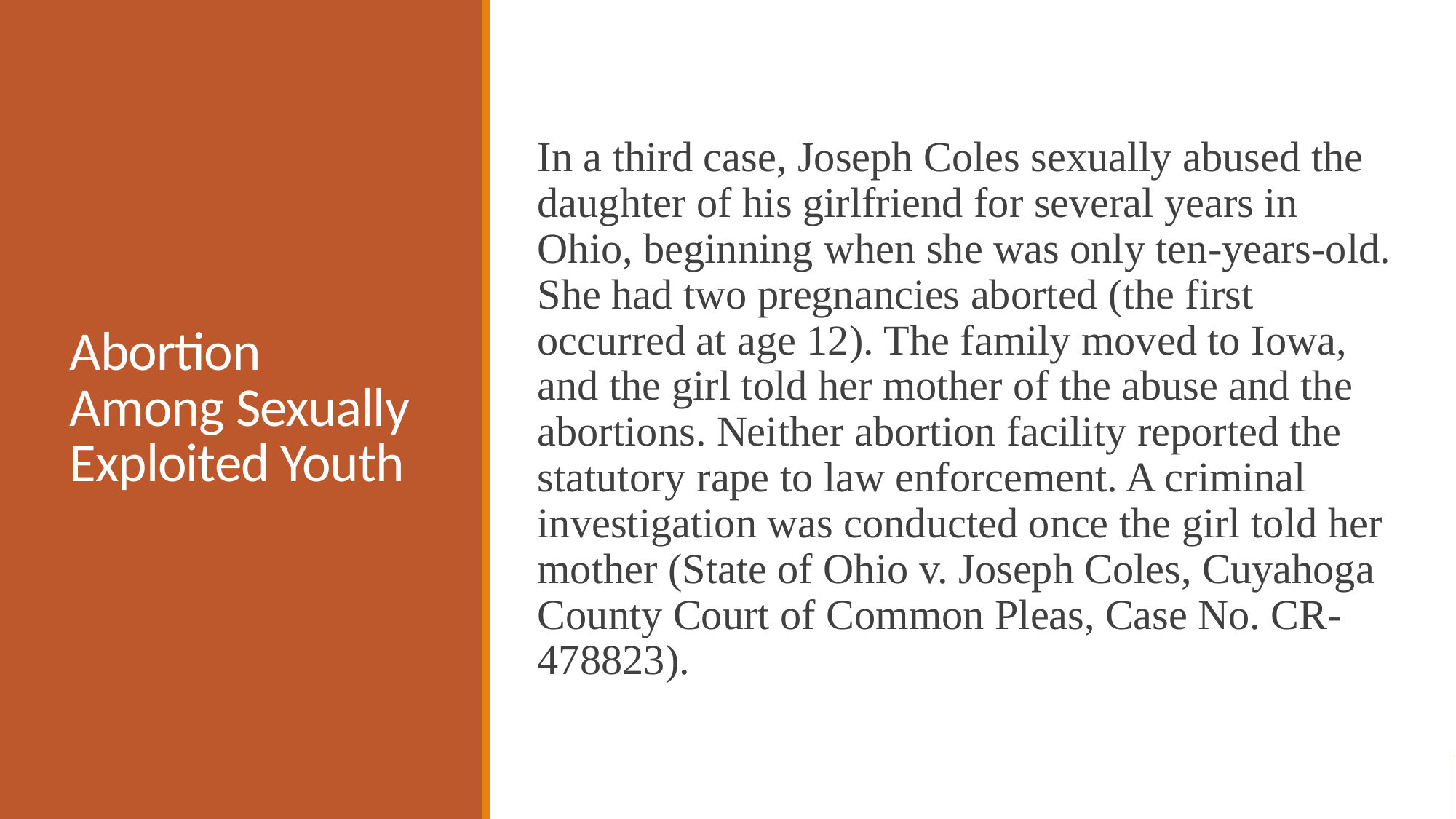

In a third case, Joseph Coles sexually abused the daughter of his girlfriend for several years in Ohio, beginning when she was only ten-years-old. She had two pregnancies aborted (the first occurred at age 12). The family moved to Iowa, and the girl told her mother of the abuse and the abortions. Neither abortion facility reported the statutory rape to law enforcement. A criminal investigation was conducted once the girl told her mother (State of Ohio v. Joseph Coles, Cuyahoga County Court of Common Pleas, Case No. CR-478823).
# Abortion Among Sexually Exploited Youth